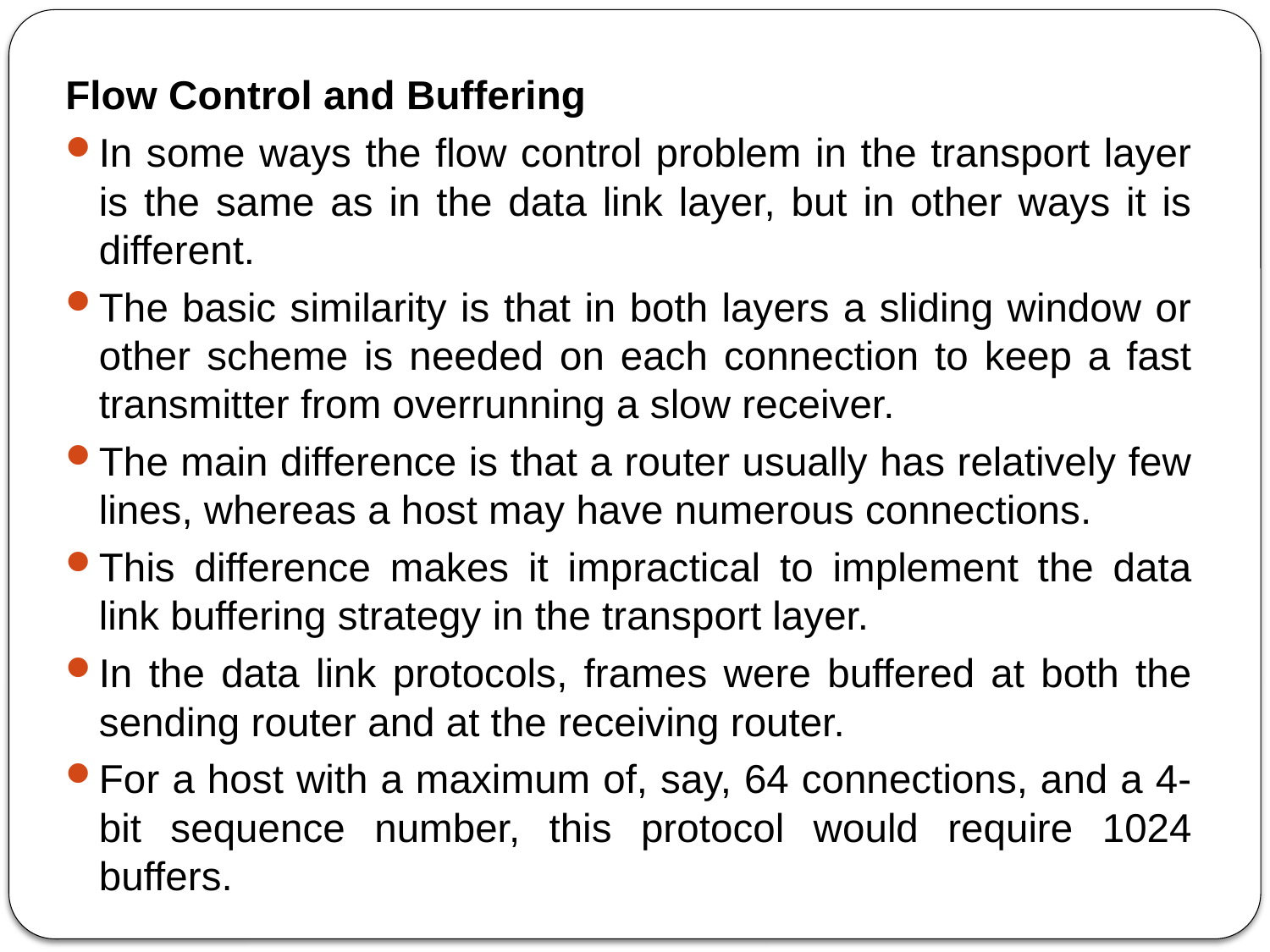

Flow Control and Buffering
In some ways the flow control problem in the transport layer is the same as in the data link layer, but in other ways it is different.
The basic similarity is that in both layers a sliding window or other scheme is needed on each connection to keep a fast transmitter from overrunning a slow receiver.
The main difference is that a router usually has relatively few lines, whereas a host may have numerous connections.
This difference makes it impractical to implement the data link buffering strategy in the transport layer.
In the data link protocols, frames were buffered at both the sending router and at the receiving router.
For a host with a maximum of, say, 64 connections, and a 4-bit sequence number, this protocol would require 1024 buffers.